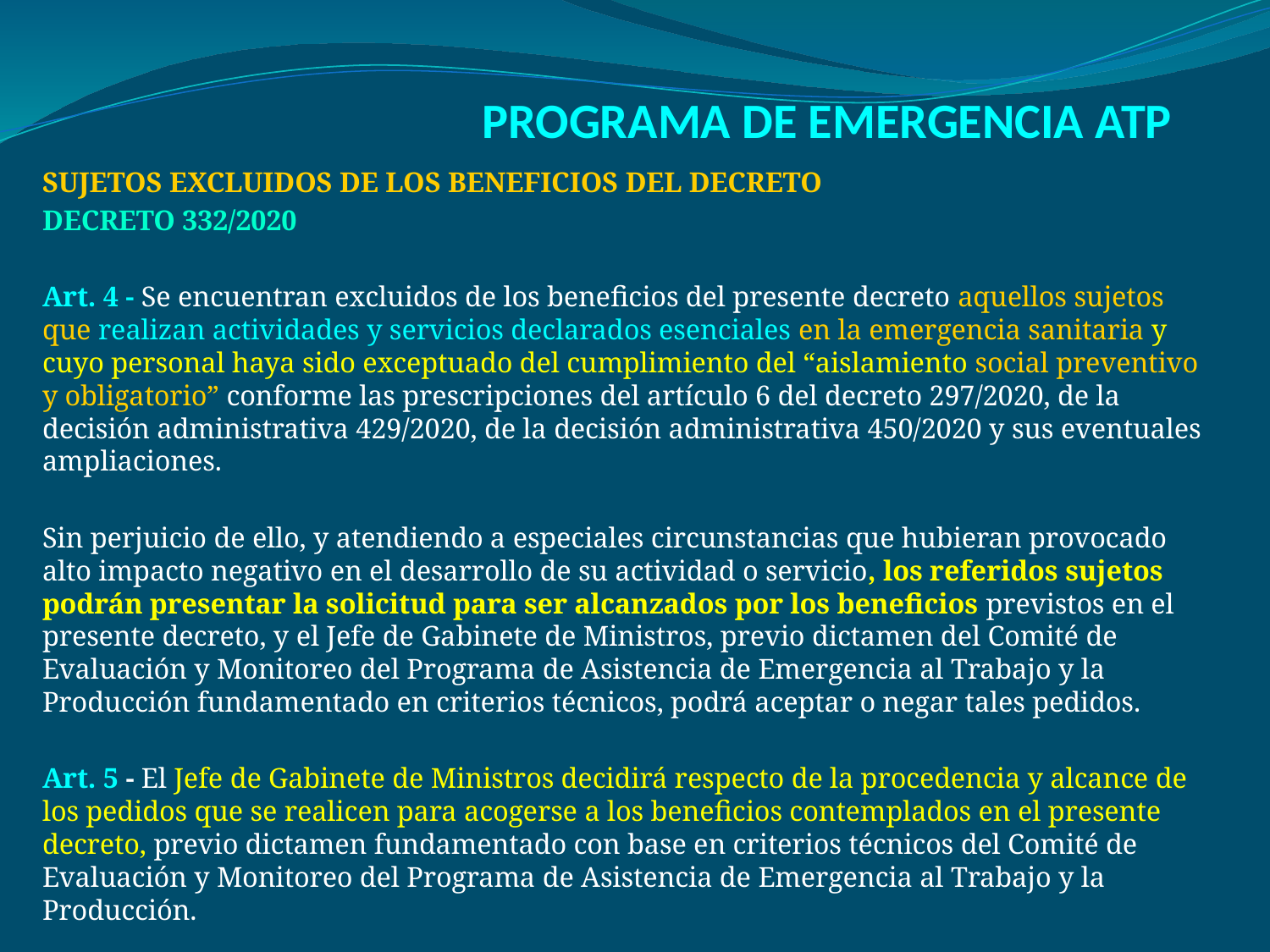

# PROGRAMA DE EMERGENCIA ATP
SUJETOS EXCLUIDOS DE LOS BENEFICIOS DEL DECRETO
DECRETO 332/2020

Art. 4 - Se encuentran excluidos de los beneficios del presente decreto aquellos sujetos que realizan actividades y servicios declarados esenciales en la emergencia sanitaria y cuyo personal haya sido exceptuado del cumplimiento del “aislamiento social preventivo y obligatorio” conforme las prescripciones del artículo 6 del decreto 297/2020, de la decisión administrativa 429/2020, de la decisión administrativa 450/2020 y sus eventuales ampliaciones.

Sin perjuicio de ello, y atendiendo a especiales circunstancias que hubieran provocado alto impacto negativo en el desarrollo de su actividad o servicio, los referidos sujetos podrán presentar la solicitud para ser alcanzados por los beneficios previstos en el presente decreto, y el Jefe de Gabinete de Ministros, previo dictamen del Comité de Evaluación y Monitoreo del Programa de Asistencia de Emergencia al Trabajo y la Producción fundamentado en criterios técnicos, podrá aceptar o negar tales pedidos.

Art. 5 - El Jefe de Gabinete de Ministros decidirá respecto de la procedencia y alcance de los pedidos que se realicen para acogerse a los beneficios contemplados en el presente decreto, previo dictamen fundamentado con base en criterios técnicos del Comité de Evaluación y Monitoreo del Programa de Asistencia de Emergencia al Trabajo y la Producción.